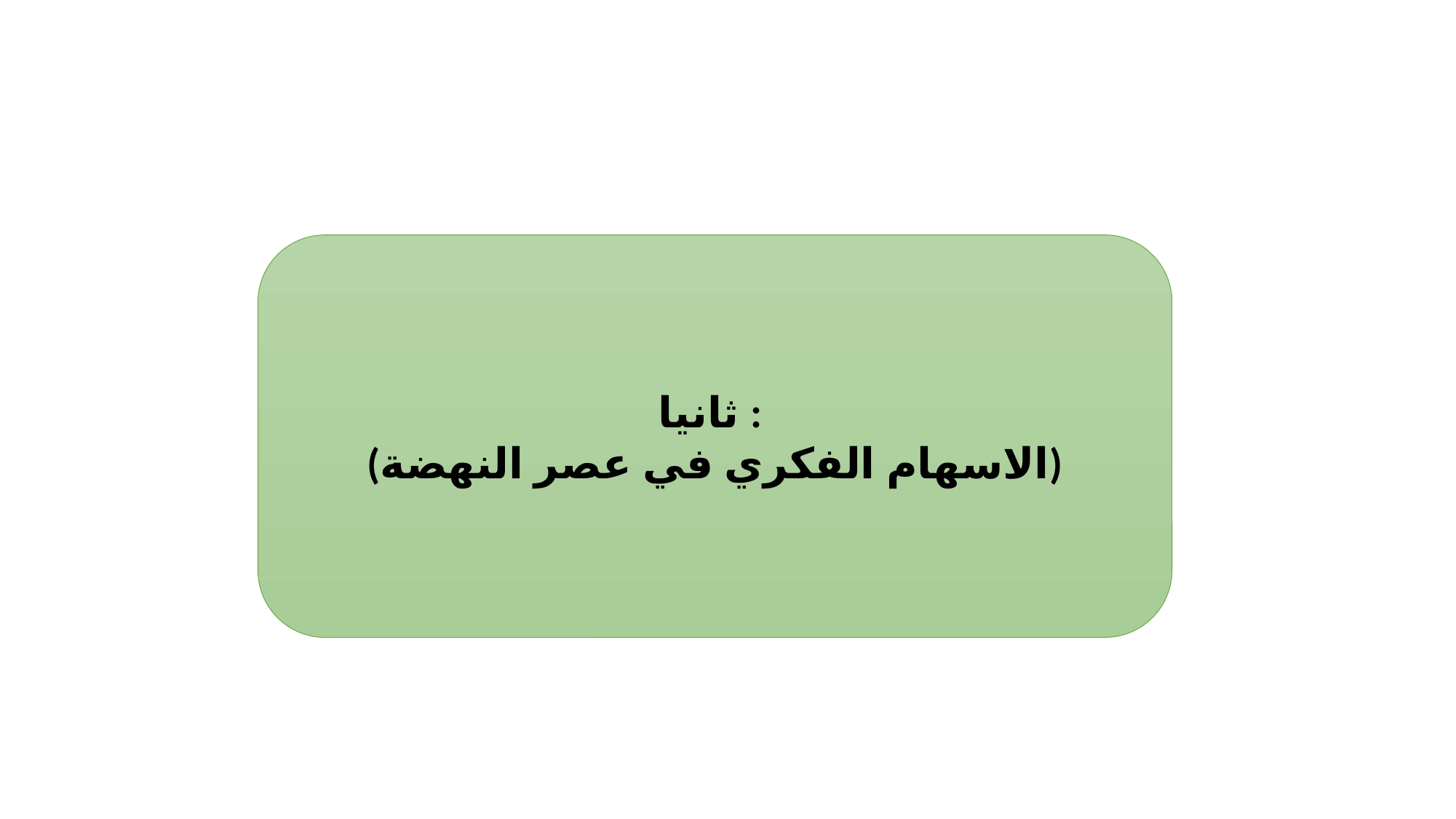

#
ثانيا :
(الاسهام الفكري في عصر النهضة)